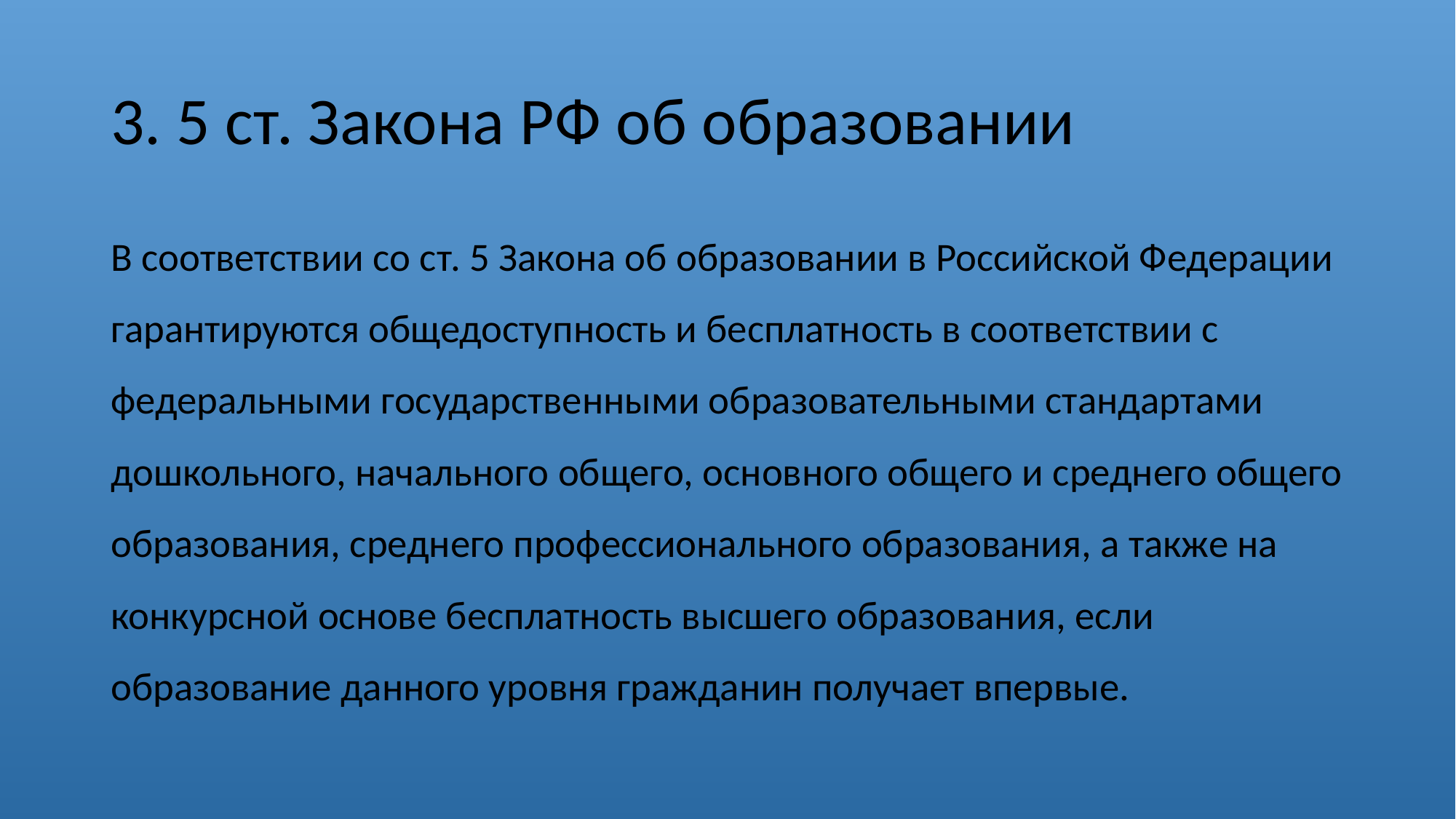

# 3. 5 ст. Закона РФ об образовании
В соответствии со ст. 5 Закона об образовании в Российской Федерации гарантируются общедоступность и бесплатность в соответствии с федеральными государственными образовательными стандартами дошкольного, начального общего, основного общего и среднего общего образования, среднего профессионального образования, а также на конкурсной основе бесплатность высшего образования, если образование данного уровня гражданин получает впервые.